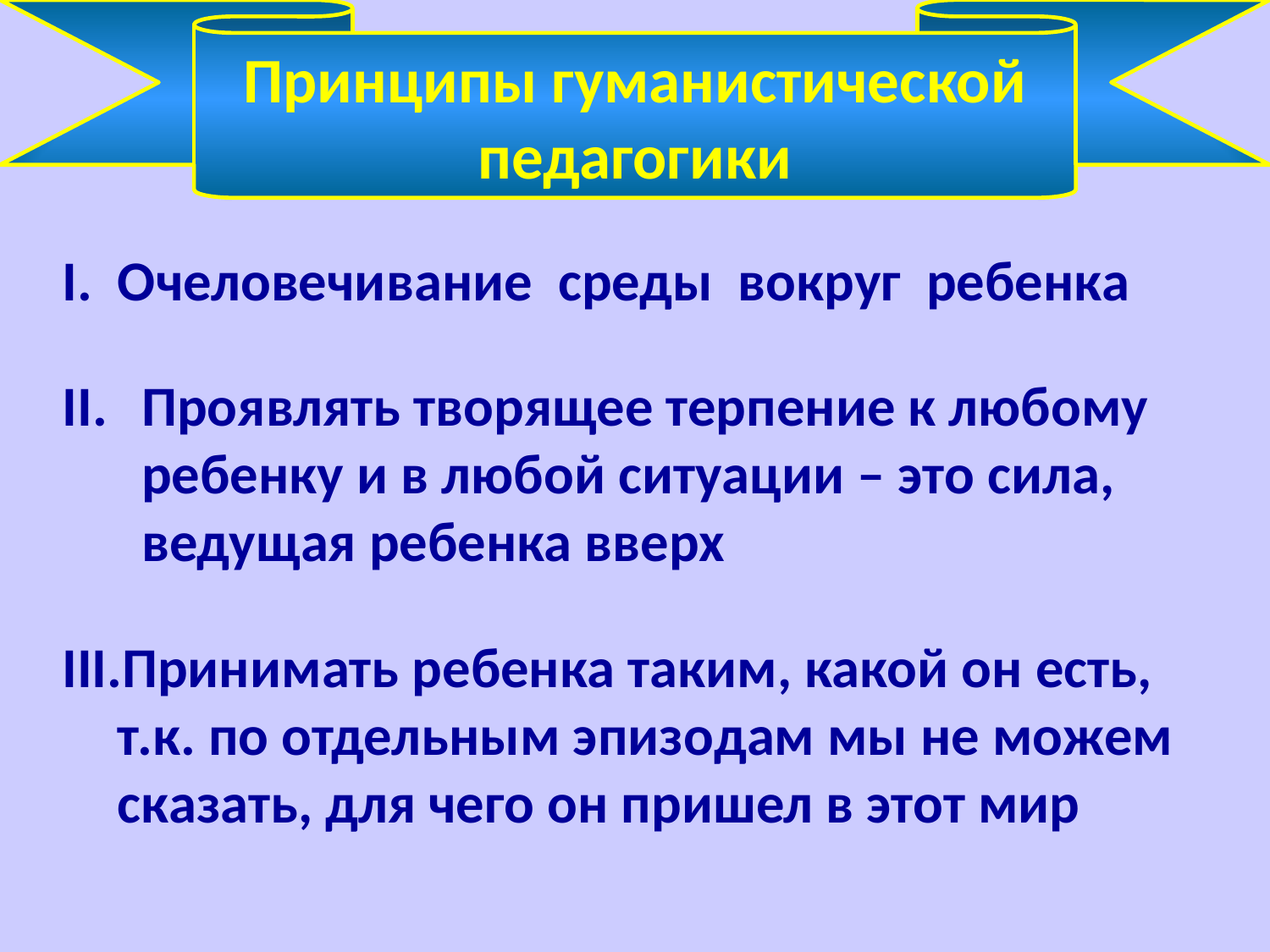

Принципы гуманистической педагогики
Очеловечивание  среды  вокруг  ребенка
# Проявлять творящее терпение к любому ребенку и в любой ситуации – это сила, ведущая ребенка вверх
Принимать ребенка таким, какой он есть, т.к. по отдельным эпизодам мы не можем сказать, для чего он пришел в этот мир